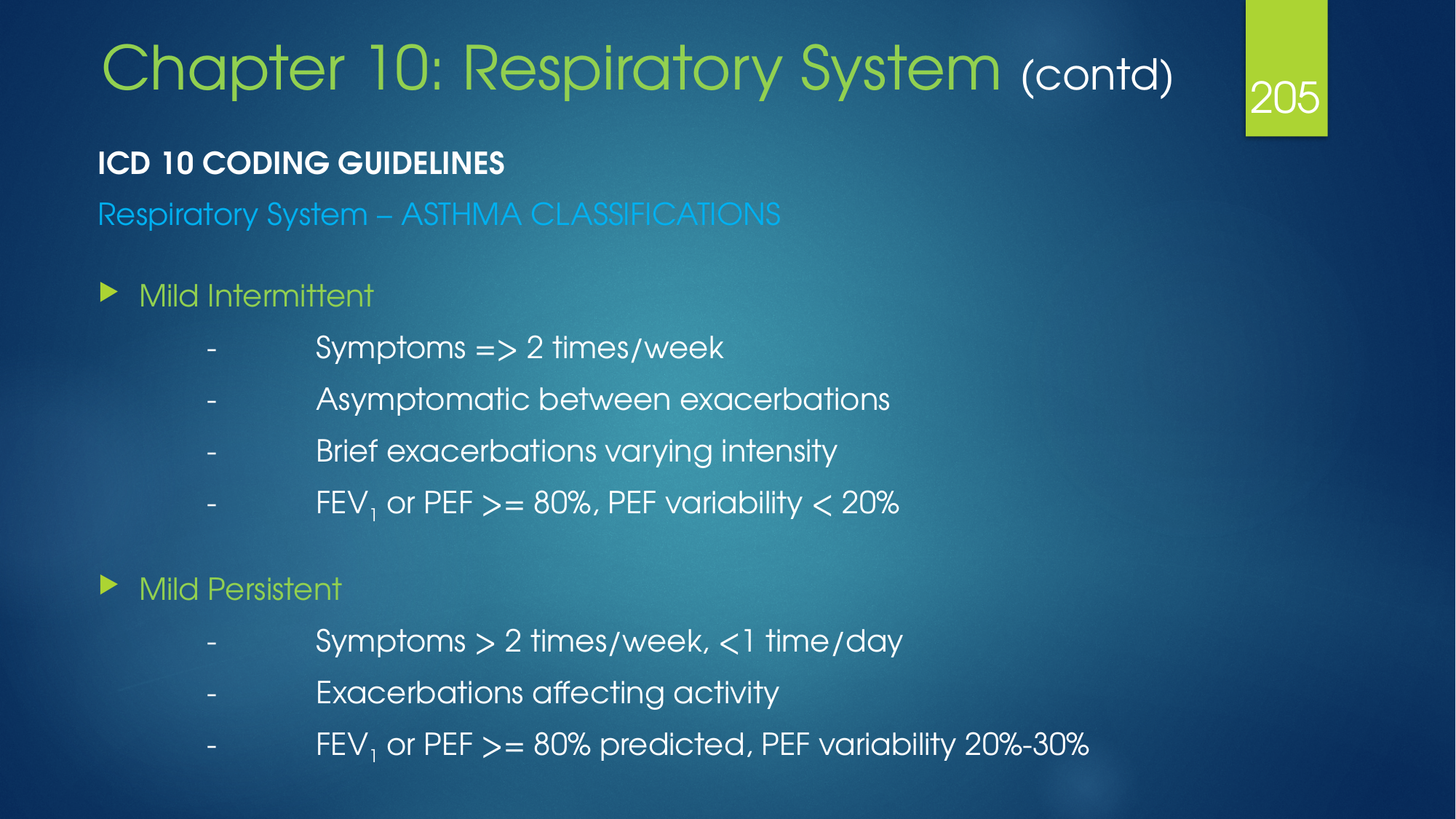

# Chapter 10: Respiratory System (contd)
205
ICD 10 CODING GUIDELINES
Respiratory System – ASTHMA CLASSIFICATIONS

Mild Intermittent
	-	Symptoms => 2 times/week
	-	Asymptomatic between exacerbations
	-	Brief exacerbations varying intensity
	-	FEV1 or PEF >= 80%, PEF variability < 20%

Mild Persistent
	-	Symptoms > 2 times/week, <1 time/day
	-	Exacerbations affecting activity
	-	FEV1 or PEF >= 80% predicted, PEF variability 20%-30%